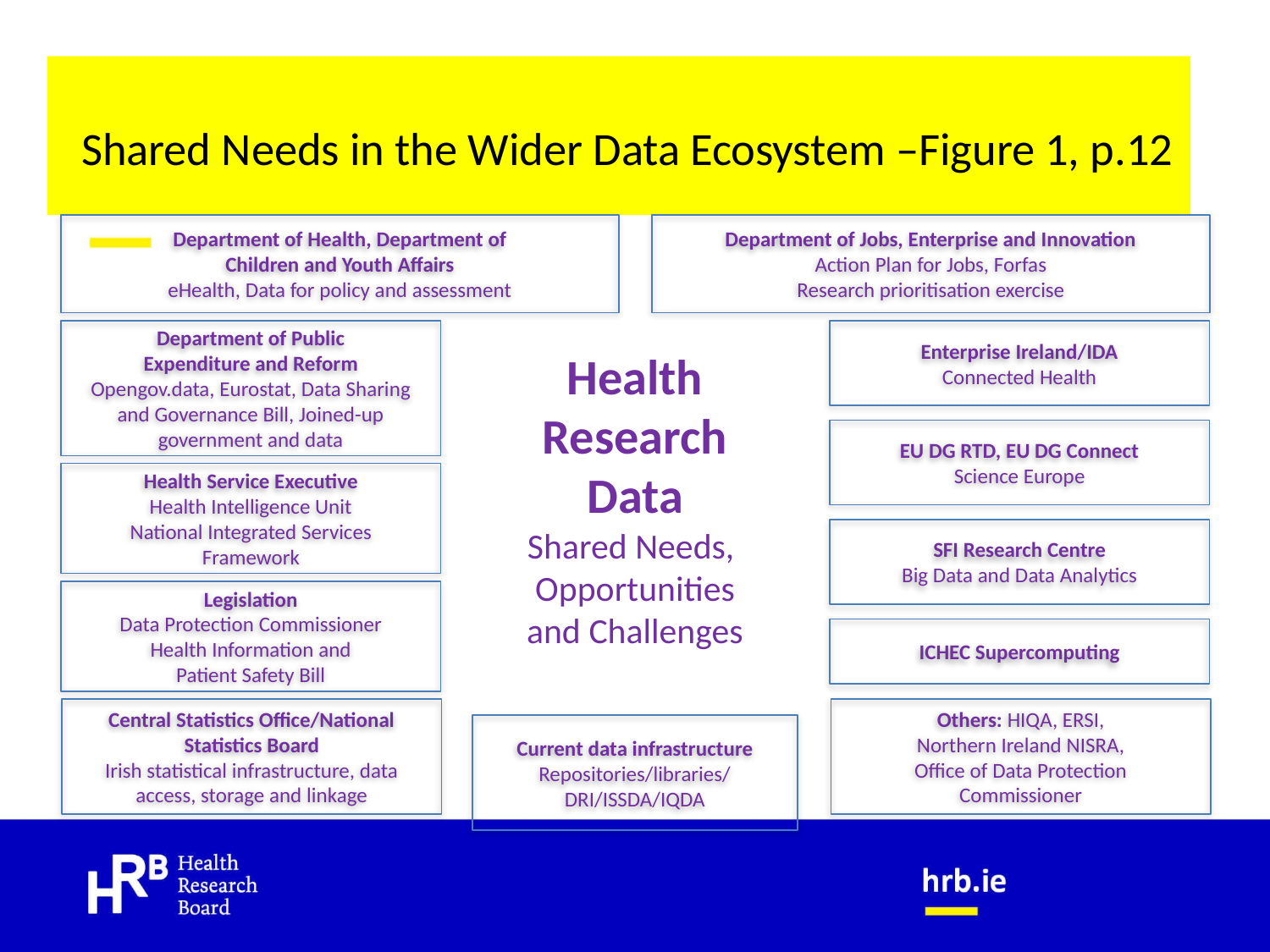

# Shared Needs in the Wider Data Ecosystem –Figure 1, p.12
Department of Health, Department of
Children and Youth Affairs
eHealth, Data for policy and assessment
Department of Jobs, Enterprise and Innovation
Action Plan for Jobs, Forfas
Research prioritisation exercise
Department of Public
Expenditure and Reform
Opengov.data, Eurostat, Data Sharing and Governance Bill, Joined-up
government and data
Enterprise Ireland/IDA
Connected Health
Health Research Data
Shared Needs,
Opportunities and Challenges
EU DG RTD, EU DG Connect
Science Europe
Health Service Executive
Health Intelligence Unit
National Integrated Services
Framework
SFI Research Centre
Big Data and Data Analytics
Legislation
Data Protection Commissioner
Health Information and
Patient Safety Bill
ICHEC Supercomputing
Central Statistics Office/National Statistics Board
Irish statistical infrastructure, data access, storage and linkage
Others: HIQA, ERSI,
Northern Ireland NISRA,
Office of Data Protection
Commissioner
Current data infrastructure
Repositories/libraries/
DRI/ISSDA/IQDA